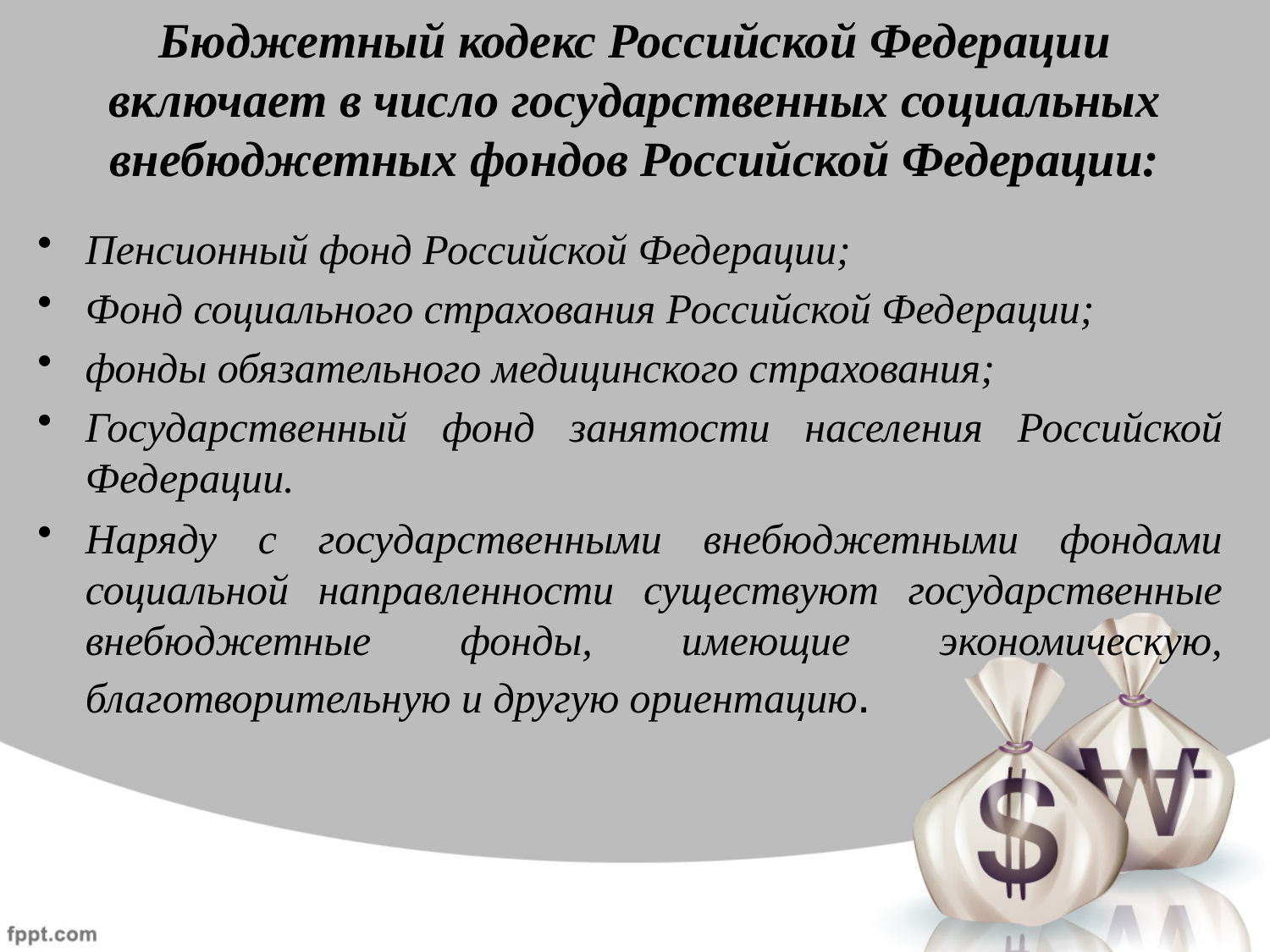

# Бюджетный кодекс Российской Федерации включает в число государственных социальных внебюджетных фондов Российской Федерации:
Пенсионный фонд Российской Федерации;
Фонд социального страхования Российской Федерации;
фонды обязательного медицинского страхования;
Государственный фонд занятости населения Российской Федерации.
Наряду с государственными внебюджетными фондами социальной направленности существуют государственные внебюджетные фонды, имеющие экономическую, благотворительную и другую ориентацию.